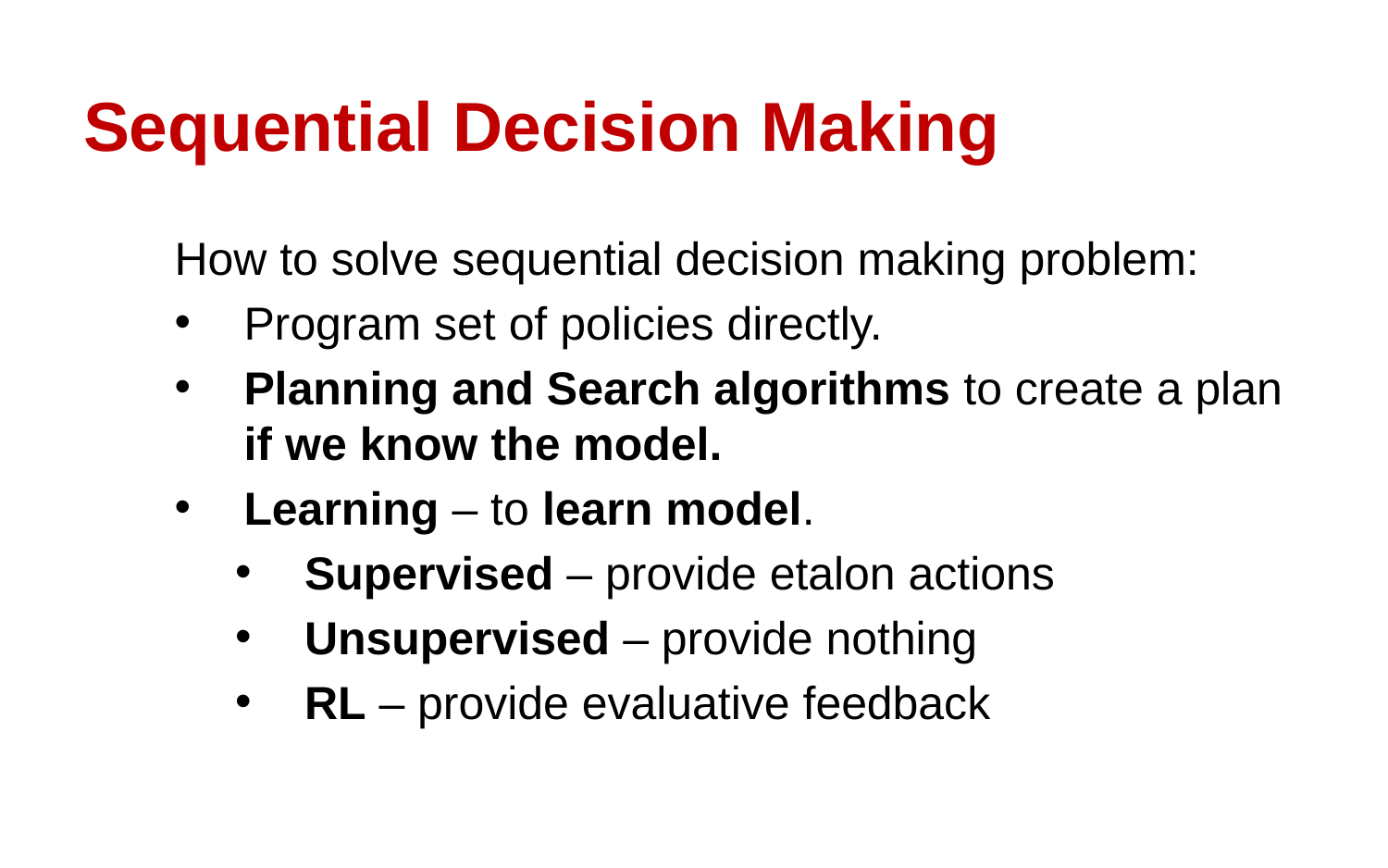

# Sequential Decision Making
How to solve sequential decision making problem:
Program set of policies directly.
Planning and Search algorithms to create a plan if we know the model.
Learning – to learn model.
Supervised – provide etalon actions
Unsupervised – provide nothing
RL – provide evaluative feedback